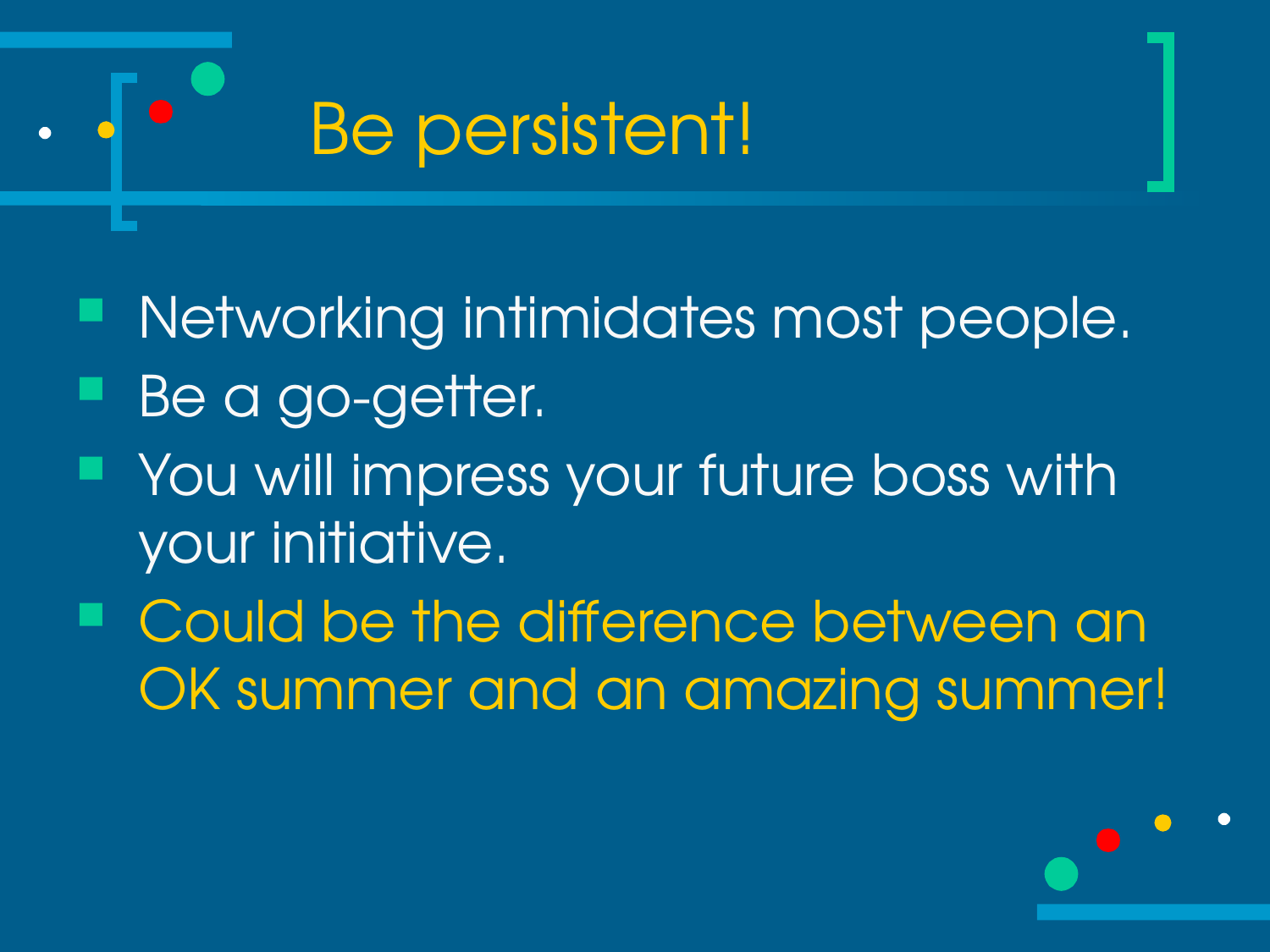

# Be persistent!
Networking intimidates most people.
Be a go-getter.
You will impress your future boss with your initiative.
Could be the difference between an OK summer and an amazing summer!